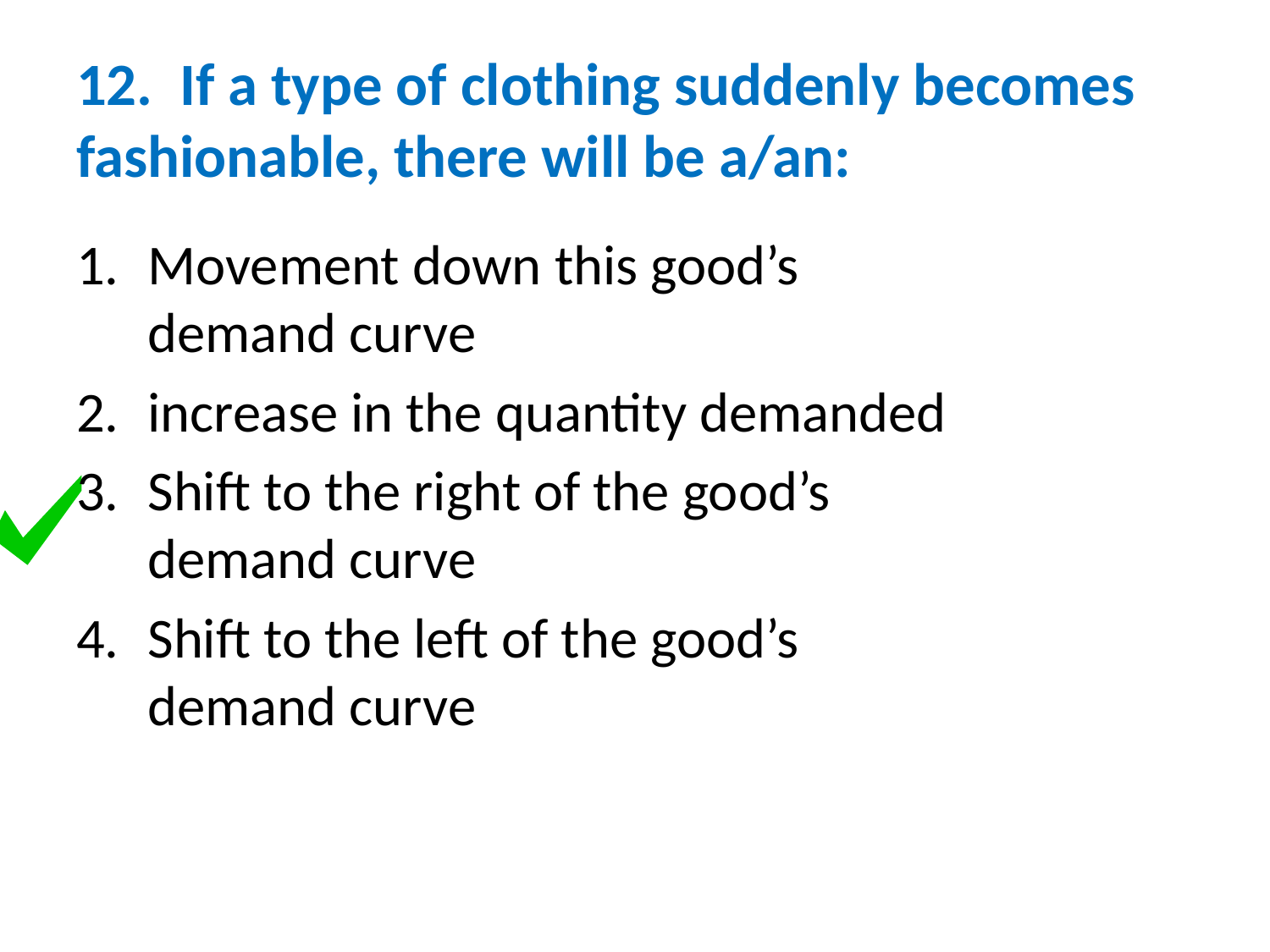

# 12.  If a type of clothing suddenly becomes fashionable, there will be a/an:
Movement down this good’s demand curve
increase in the quantity demanded
Shift to the right of the good’s demand curve
Shift to the left of the good’s demand curve